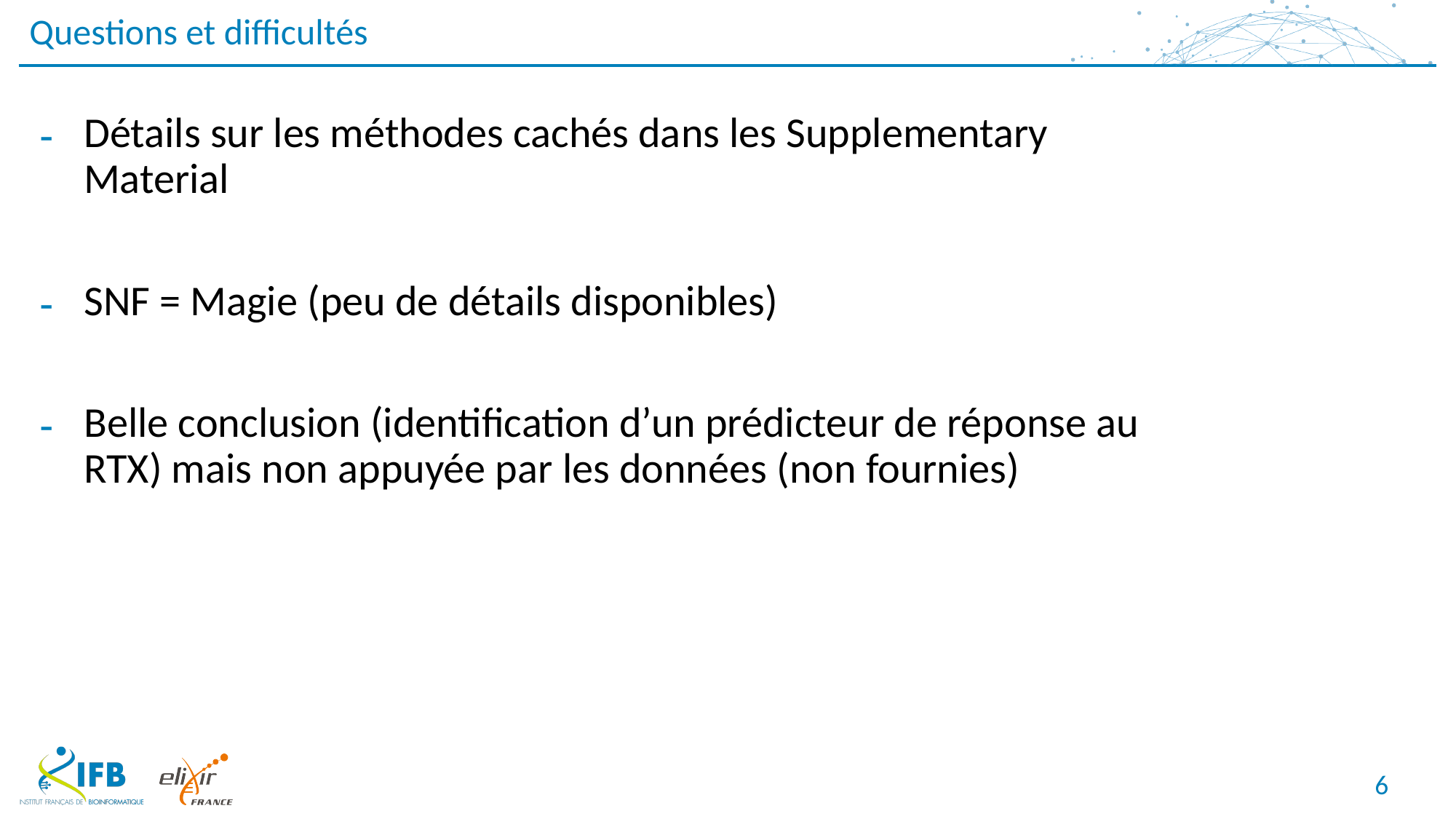

# Questions et difficultés
Détails sur les méthodes cachés dans les Supplementary Material

SNF = Magie (peu de détails disponibles)

Belle conclusion (identification d’un prédicteur de réponse au RTX) mais non appuyée par les données (non fournies)